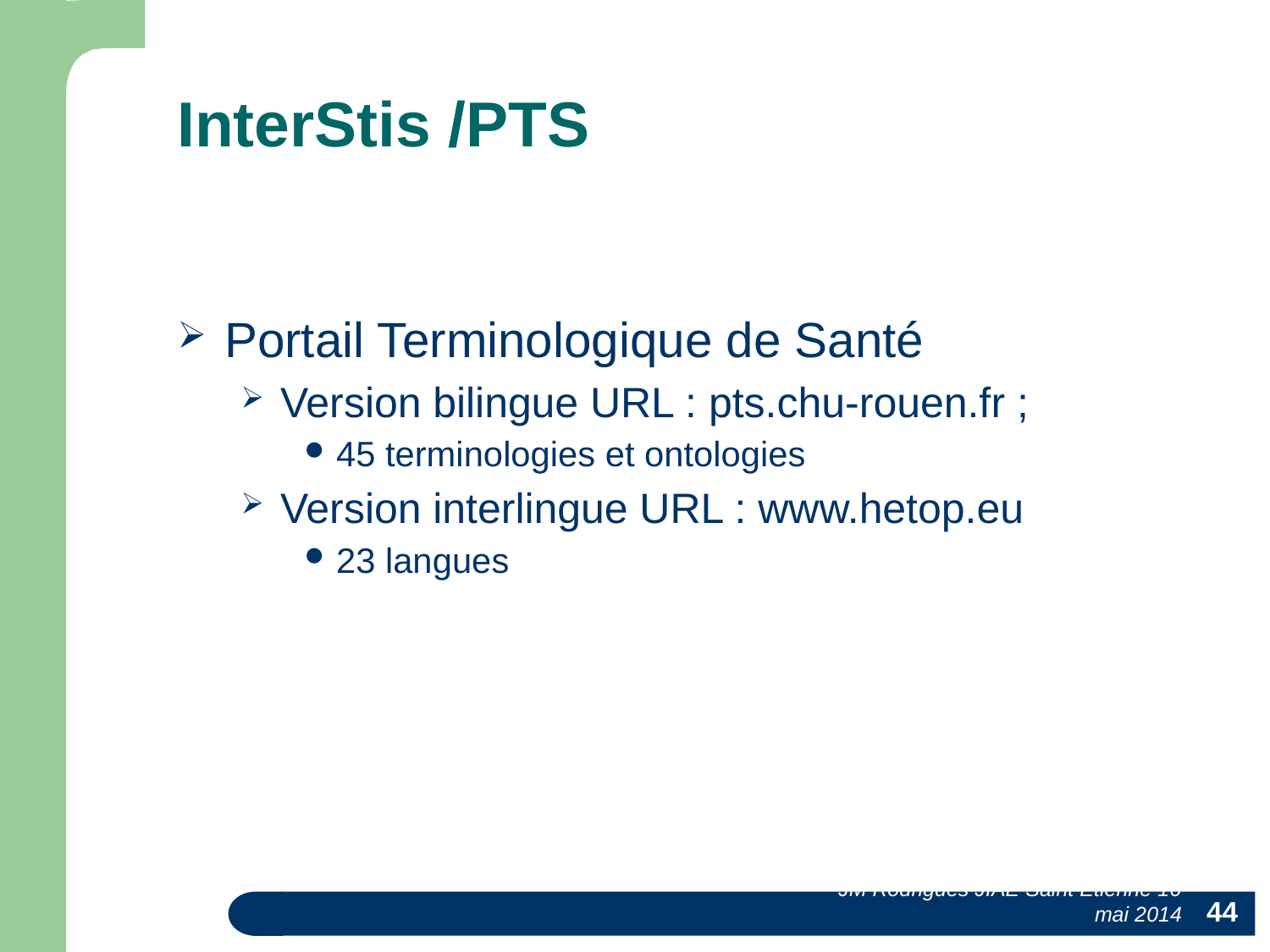

# InterStis /PTS

Portail Terminologique de Santé
Version bilingue URL : pts.chu-rouen.fr ;
45 terminologies et ontologies
Version interlingue URL : www.hetop.eu
23 langues

44
JM Rodrigues JIAE Saint Etienne 16 mai 2014